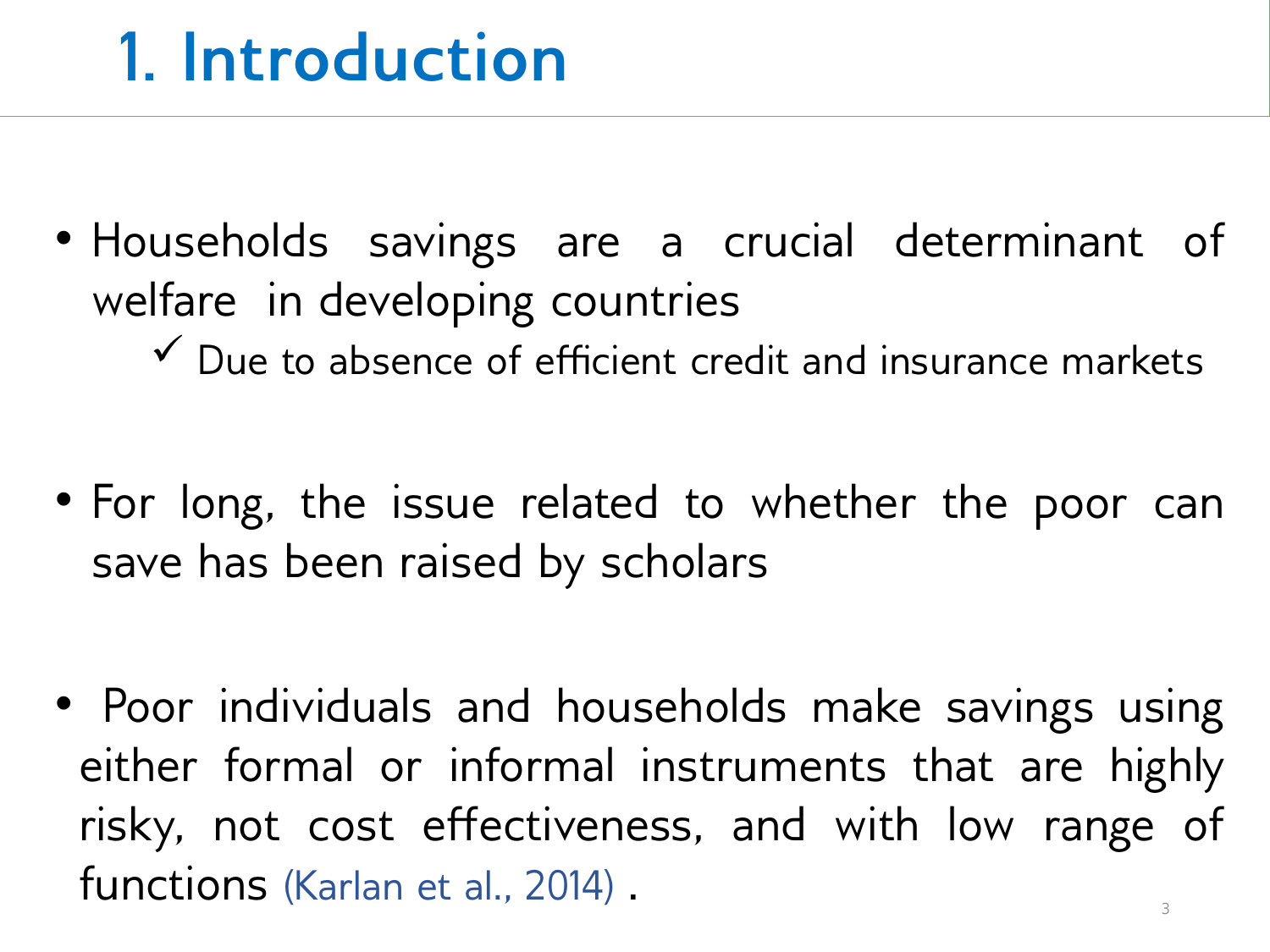

1. Introduction
Households savings are a crucial determinant of welfare  in developing countries
 Due to absence of efficient credit and insurance markets

For long, the issue related to whether the poor can save has been raised by scholars

 Poor individuals and households make savings using either formal or informal instruments that are highly risky, not cost effectiveness, and with low range of functions (Karlan et al., 2014) .

3